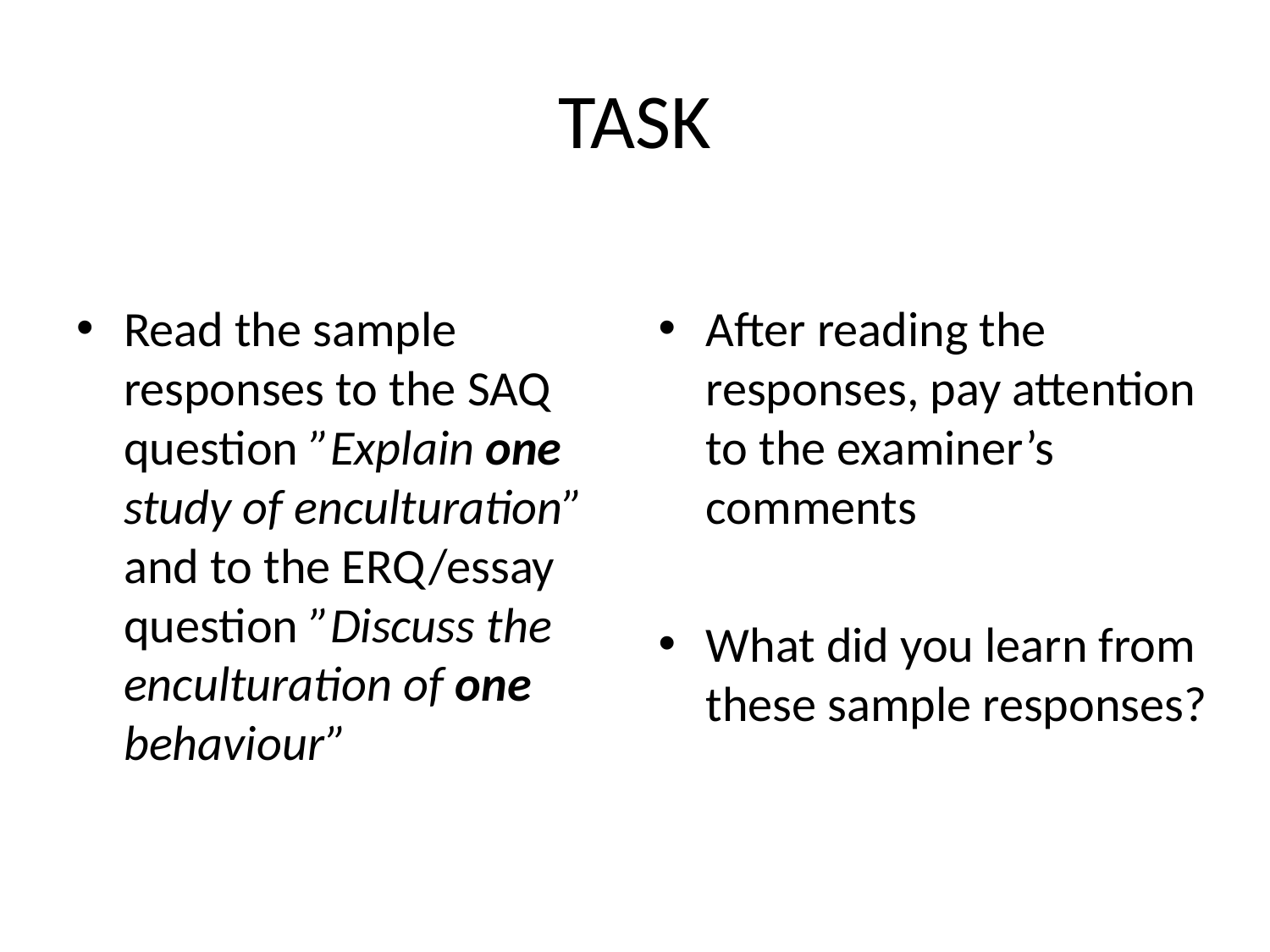

# TASK

Read the sample responses to the SAQ question ”Explain one study of enculturation” and to the ERQ/essay question ”Discuss the enculturation of one behaviour”

After reading the responses, pay attention to the examiner’s comments

What did you learn from these sample responses?